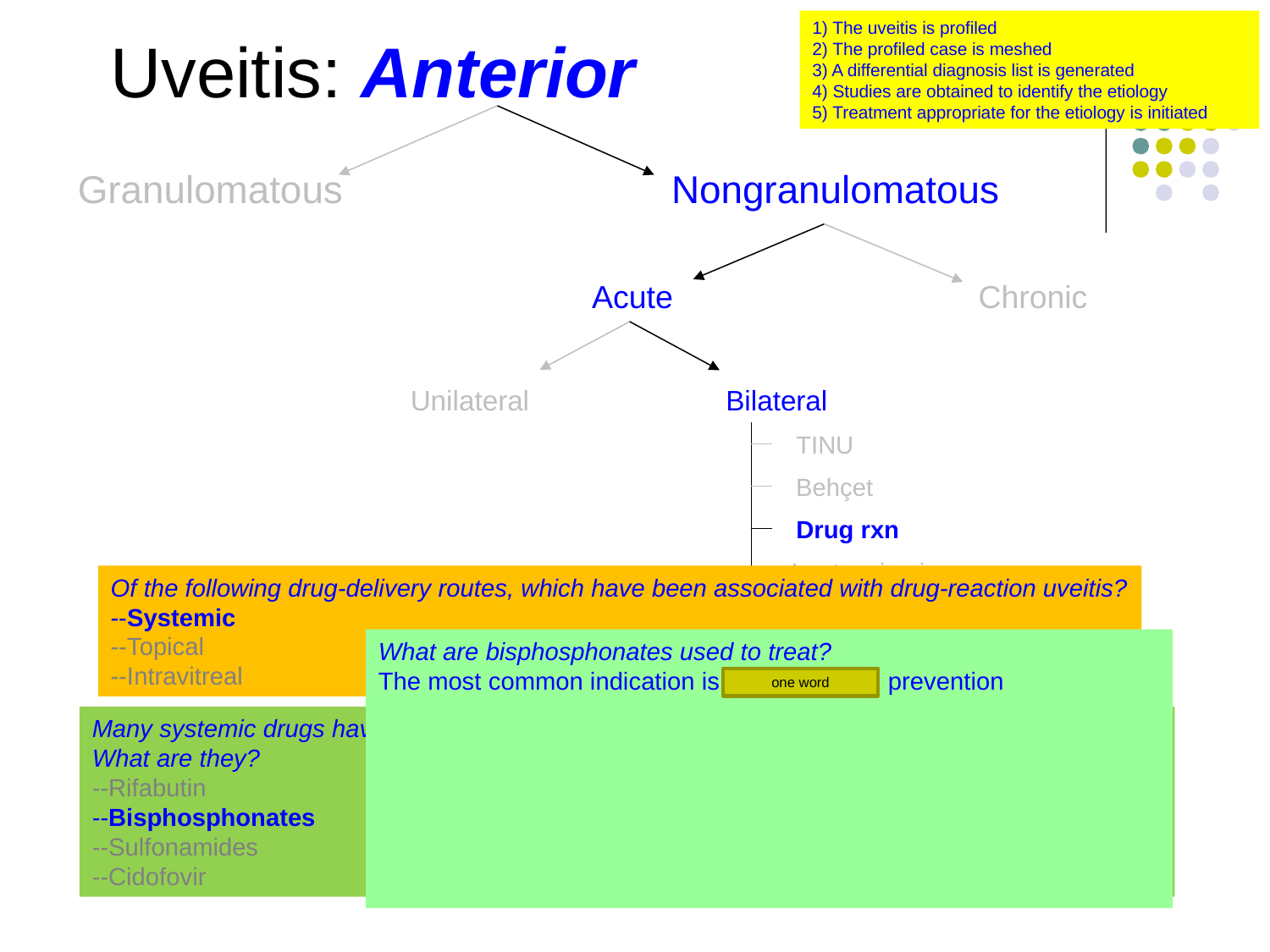

1) The uveitis is profiled
2) The profiled case is meshed
3) A differential diagnosis list is generated
4) Studies are obtained to identify the etiology
5) Treatment appropriate for the etiology is initiated
Uveitis: Anterior
Granulomatous
Nongranulomatous
Acute
Chronic
Unilateral
Bilateral
TINU
Behçet
Drug rxn
Leptospirosis
Of the following drug-delivery routes, which have been associated with drug-reaction uveitis?
--Systemic
--Topical
--Intravitreal
Sarcoid
What are bisphosphonates used to treat?
The most common indication is  osteoporosis  prevention. They are used also to treat  hypercalcemia  associated with various conditions.

Which bisphosphonate is most strongly associated with uveitis?
IV pamidronate

Is it associated with development of a hypopyon?
No. But it is associated with  conjunctivitis ,  episcleritis  and  scleritis
Syphilis
one word
IBD/PA
Many systemic drugs have been implicated in causing uveitis, but four are notorious for doing so. What are they?
--Rifabutin
--Bisphosphonates
--Sulfonamides
--Cidofovir